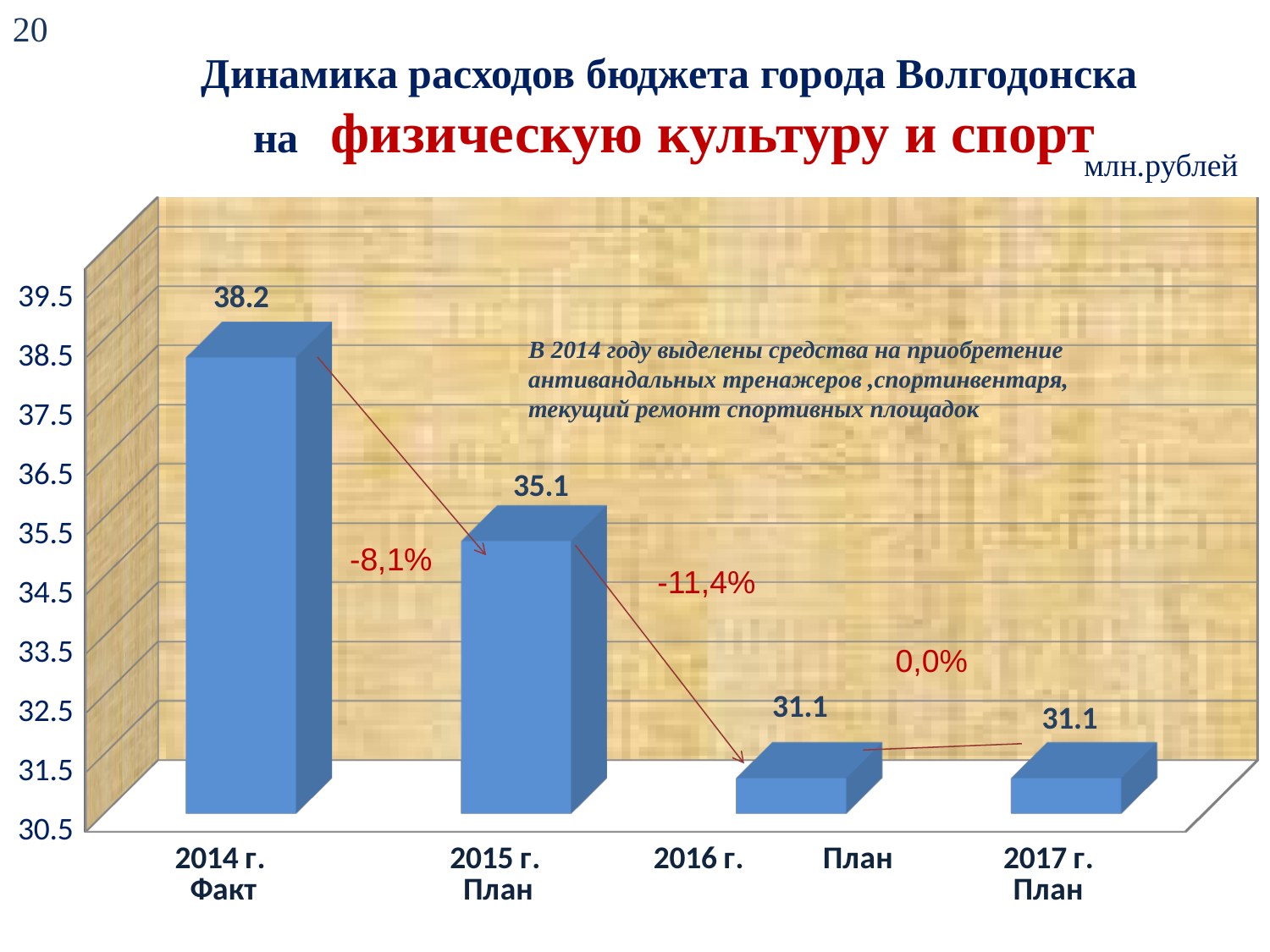

20
Динамика расходов бюджета города Волгодонска
на   физическую культуру и спорт
млн.рублей

[unsupported chart]

В 2014 году выделены средства на приобретение антивандальных тренажеров ,спортинвентаря, текущий ремонт спортивных площадок
-11,4%
0,0%